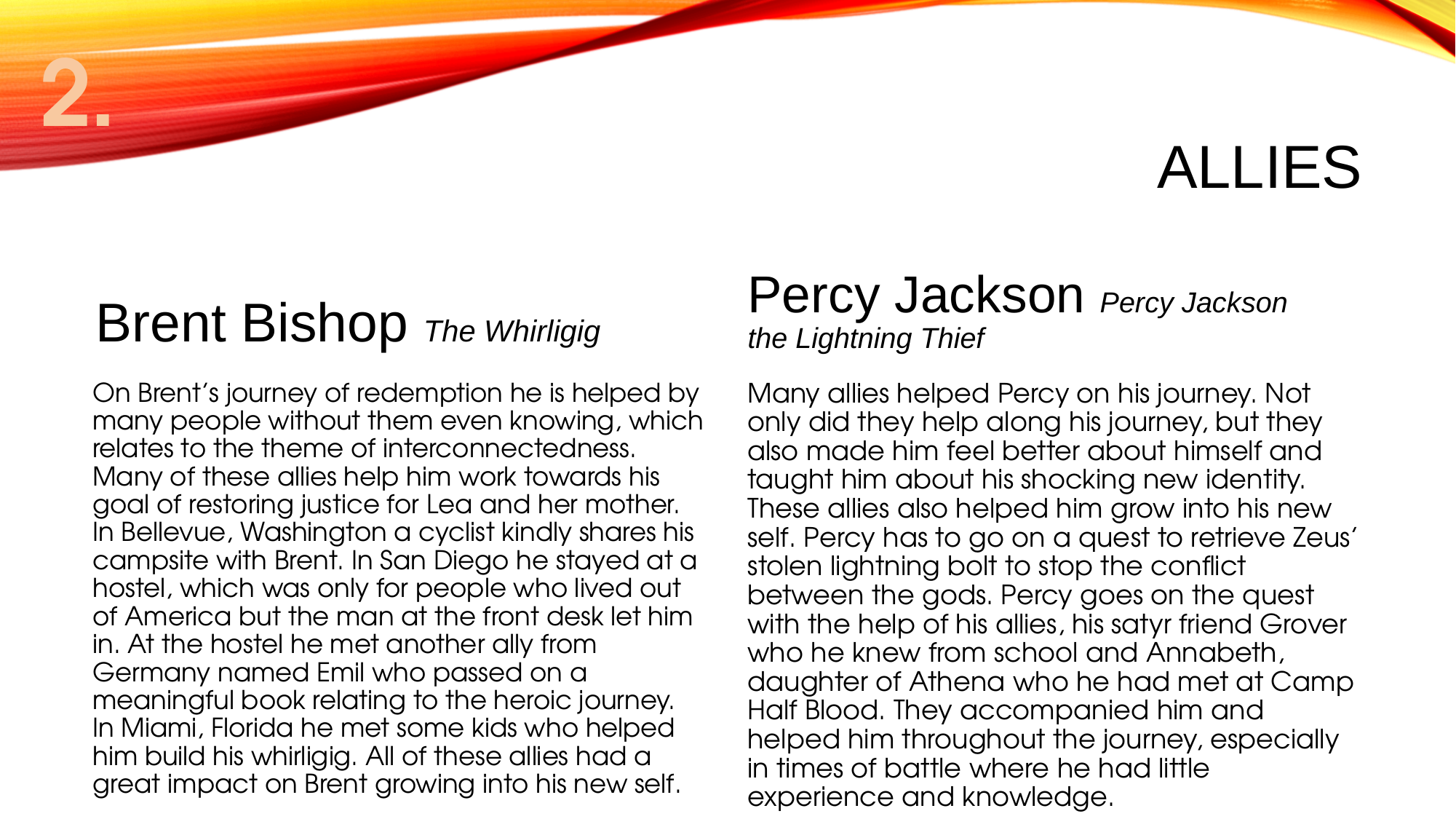

2.
# Allies
Brent Bishop The Whirligig
Percy Jackson Percy Jackson the Lightning Thief
On Brent’s journey of redemption he is helped by many people without them even knowing, which relates to the theme of interconnectedness. Many of these allies help him work towards his goal of restoring justice for Lea and her mother. In Bellevue, Washington a cyclist kindly shares his campsite with Brent. In San Diego he stayed at a hostel, which was only for people who lived out of America but the man at the front desk let him in. At the hostel he met another ally from Germany named Emil who passed on a meaningful book relating to the heroic journey. In Miami, Florida he met some kids who helped him build his whirligig. All of these allies had a great impact on Brent growing into his new self.
Many allies helped Percy on his journey. Not only did they help along his journey, but they also made him feel better about himself and taught him about his shocking new identity. These allies also helped him grow into his new self. Percy has to go on a quest to retrieve Zeus’ stolen lightning bolt to stop the conflict between the gods. Percy goes on the quest with the help of his allies, his satyr friend Grover who he knew from school and Annabeth, daughter of Athena who he had met at Camp Half Blood. They accompanied him and helped him throughout the journey, especially in times of battle where he had little experience and knowledge.